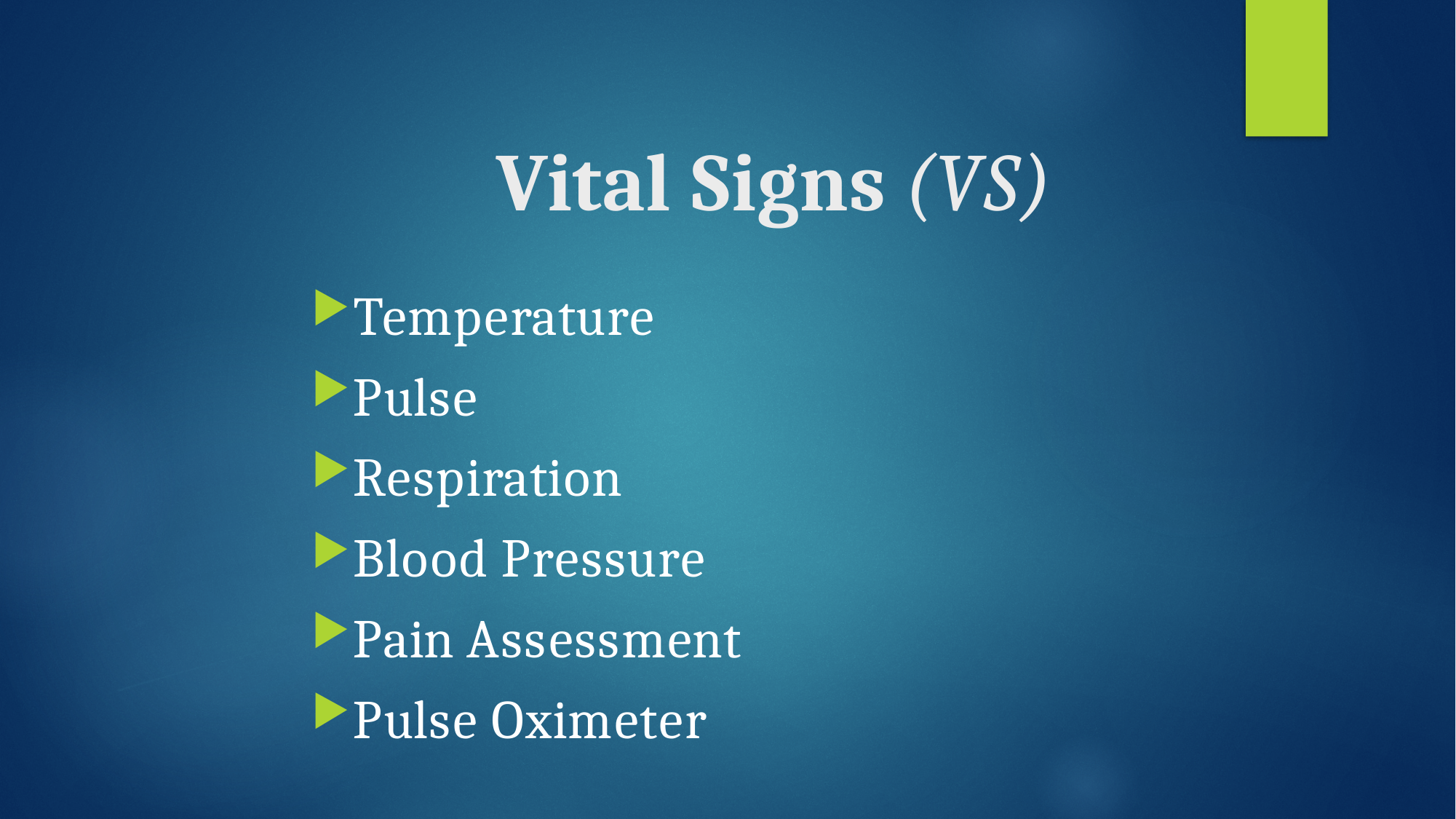

# Vital Signs (VS)
Temperature
Pulse
Respiration
Blood Pressure
Pain Assessment
Pulse Oximeter